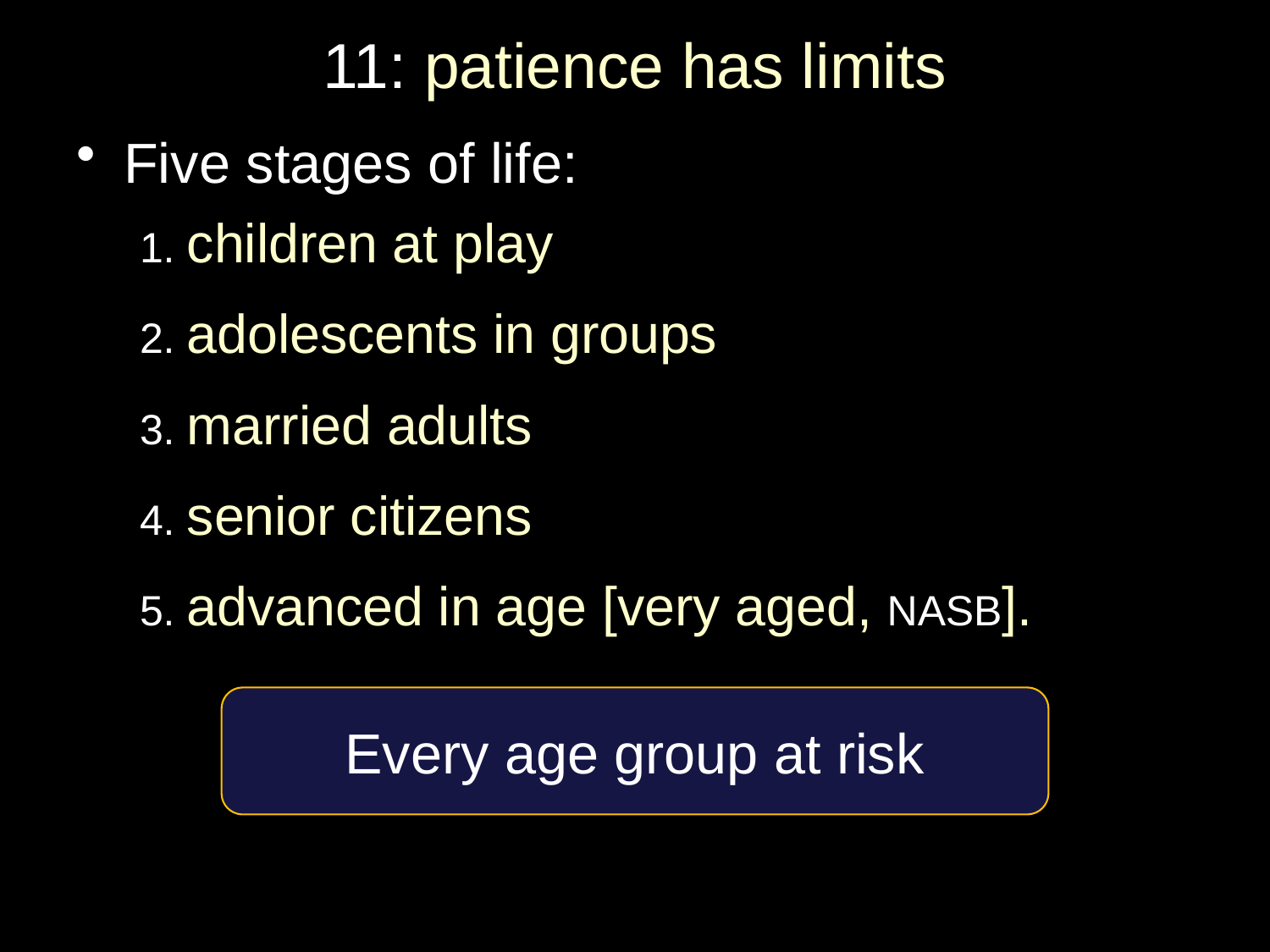

# 11: patience has limits
Five stages of life:
1. children at play
2. adolescents in groups
3. married adults
4. senior citizens
5. advanced in age [very aged, NASB].

Every age group at risk